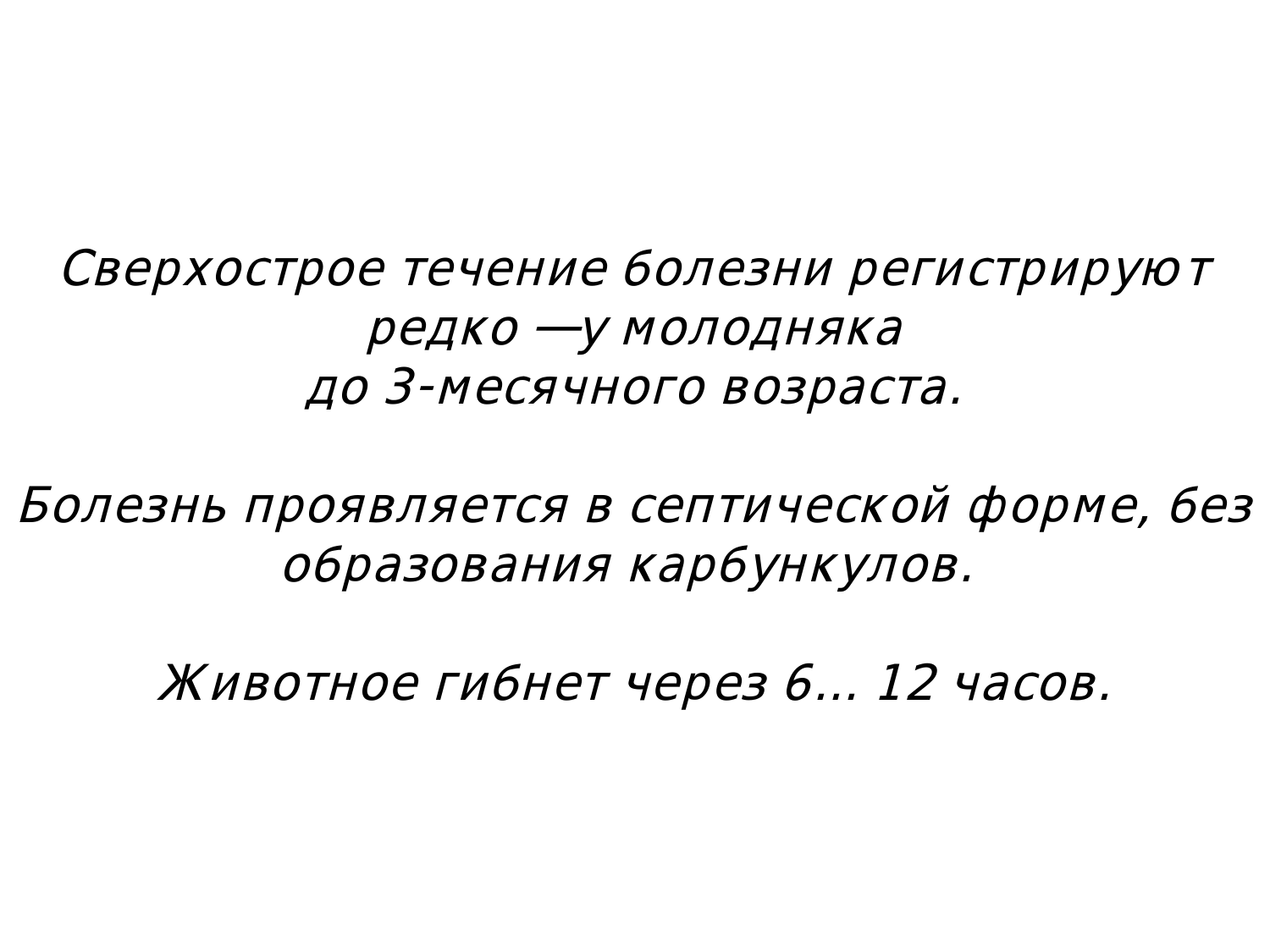

Сверхострое течение болезни регистрируют редко —у молодняка
 до 3-месячного возраста.

Болезнь проявляется в септической форме, без образования карбункулов.

Животное гибнет через 6... 12 часов.